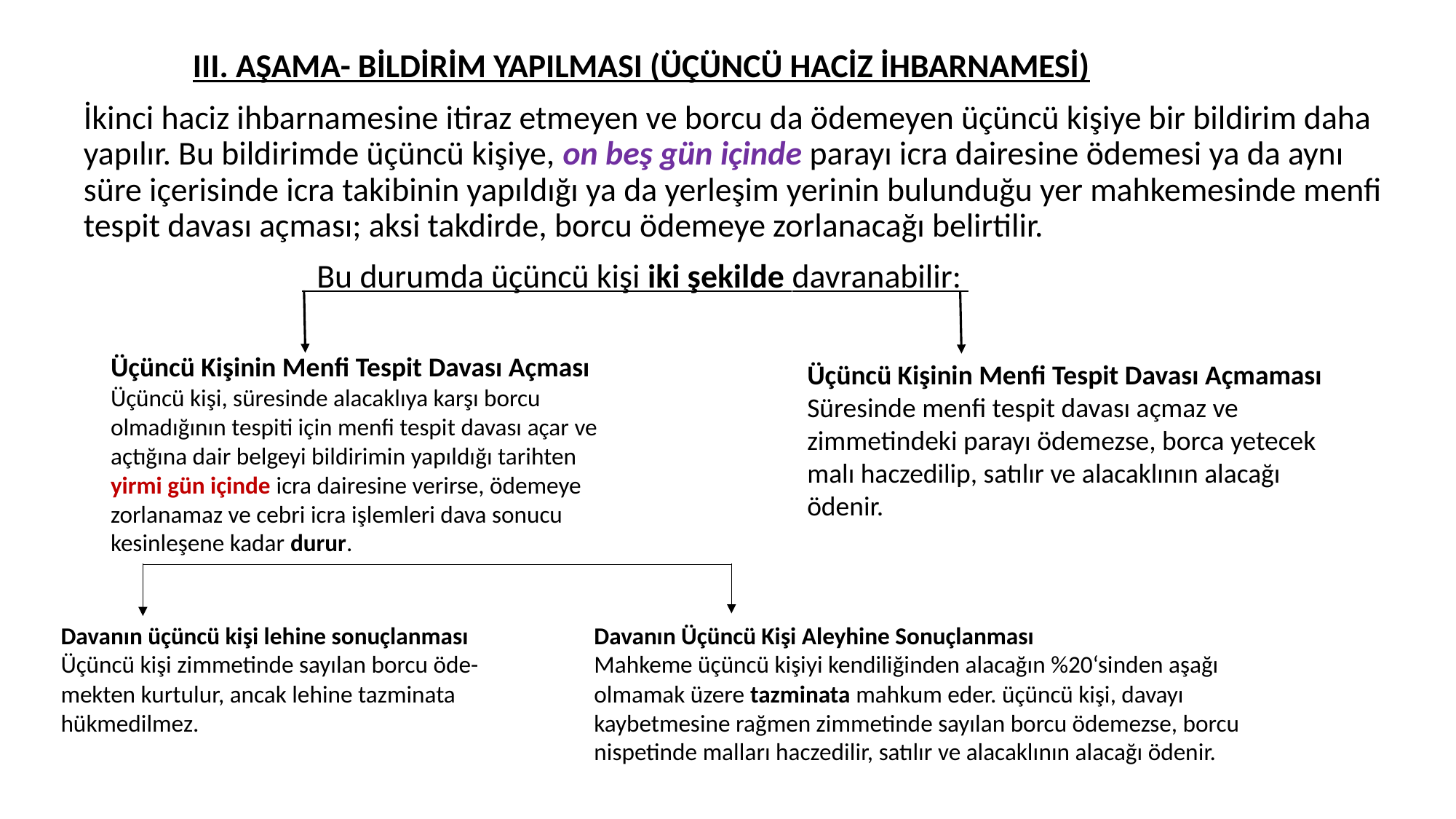

III. AŞAMA- BİLDİRİM YAPILMASI (ÜÇÜNCÜ HACİZ İHBARNAMESİ)
İkinci haciz ihbarnamesine itiraz etmeyen ve borcu da ödemeyen üçüncü kişiye bir bildirim daha yapılır. Bu bildirimde üçüncü kişiye, on beş gün içinde parayı icra dairesine ödemesi ya da aynı süre içerisinde icra takibinin yapıldığı ya da yerleşim yerinin bulunduğu yer mahkemesinde menfi tespit davası açması; aksi takdirde, borcu ödemeye zorlanacağı belirtilir.
		  Bu durumda üçüncü kişi iki şekilde davranabilir:

#
Üçüncü Kişinin Menfi Tespit Davası Açması
Üçüncü kişi, süresinde alacaklıya karşı borcu olmadığının tespiti için menfi tespit davası açar ve açtığına dair belgeyi bildirimin yapıldığı tarihten yirmi gün içinde icra dairesine verirse, ödemeye zorlanamaz ve cebri icra işlemleri dava sonucu kesinleşene kadar durur.
Üçüncü Kişinin Menfi Tespit Davası Açmaması
Süresinde menfi tespit davası açmaz ve zimmetindeki parayı ödemezse, borca yetecek malı haczedilip, satılır ve alacaklının alacağı ödenir.
Davanın üçüncü kişi lehine sonuçlanması
Üçüncü kişi zimmetinde sayılan borcu öde-
mekten kurtulur, ancak lehine tazminata hükmedilmez.
Davanın Üçüncü Kişi Aleyhine Sonuçlanması
Mahkeme üçüncü kişiyi kendiliğinden alacağın %20‘sinden aşağı olmamak üzere tazminata mahkum eder. üçüncü kişi, davayı kaybetmesine rağmen zimmetinde sayılan borcu ödemezse, borcu nispetinde malları haczedilir, satılır ve alacaklının alacağı ödenir.